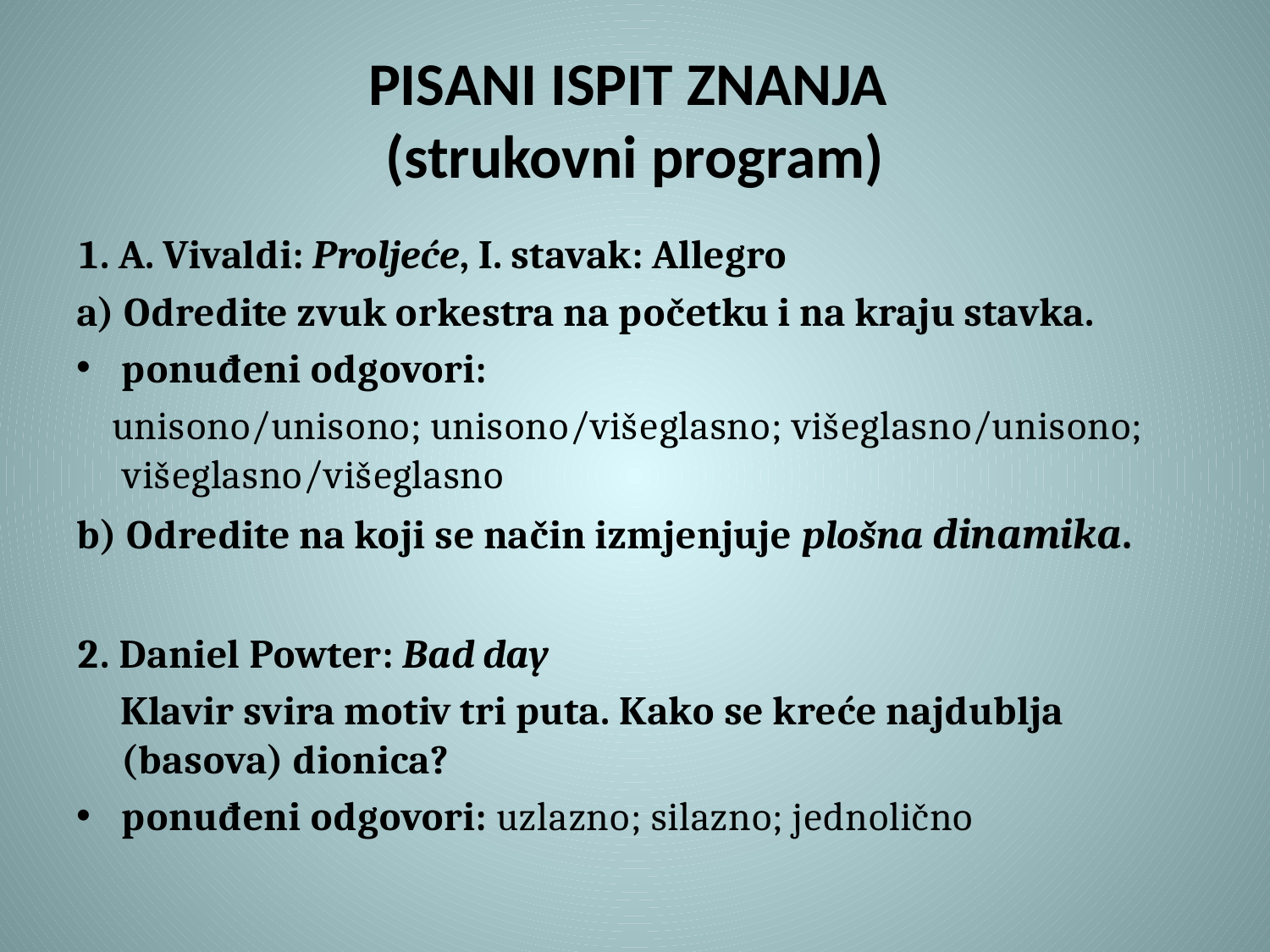

# PISANI ISPIT ZNANJA (strukovni program)
1. A. Vivaldi: Proljeće, I. stavak: Allegro
a) Odredite zvuk orkestra na početku i na kraju stavka.
ponuđeni odgovori:
    unisono/unisono; unisono/višeglasno; višeglasno/unisono; višeglasno/višeglasno
b) Odredite na koji se način izmjenjuje plošna dinamika.

2. Daniel Powter: Bad day
     Klavir svira motiv tri puta. Kako se kreće najdublja (basova) dionica?
ponuđeni odgovori: uzlazno; silazno; jednolično